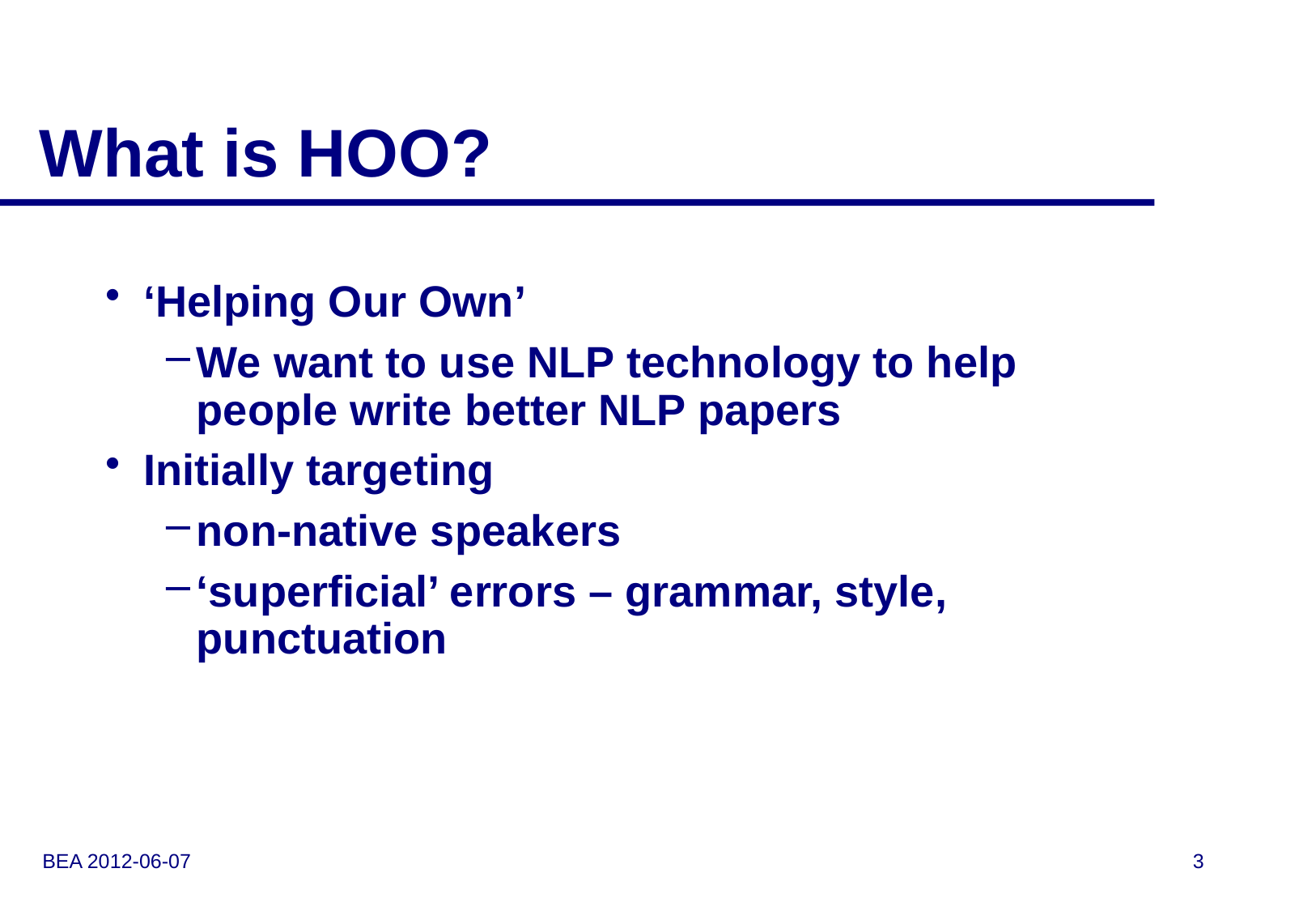

# What is HOO?
‘Helping Our Own’
We want to use NLP technology to help people write better NLP papers
Initially targeting
non-native speakers
‘superficial’ errors – grammar, style, punctuation

BEA 2012-06-07
3